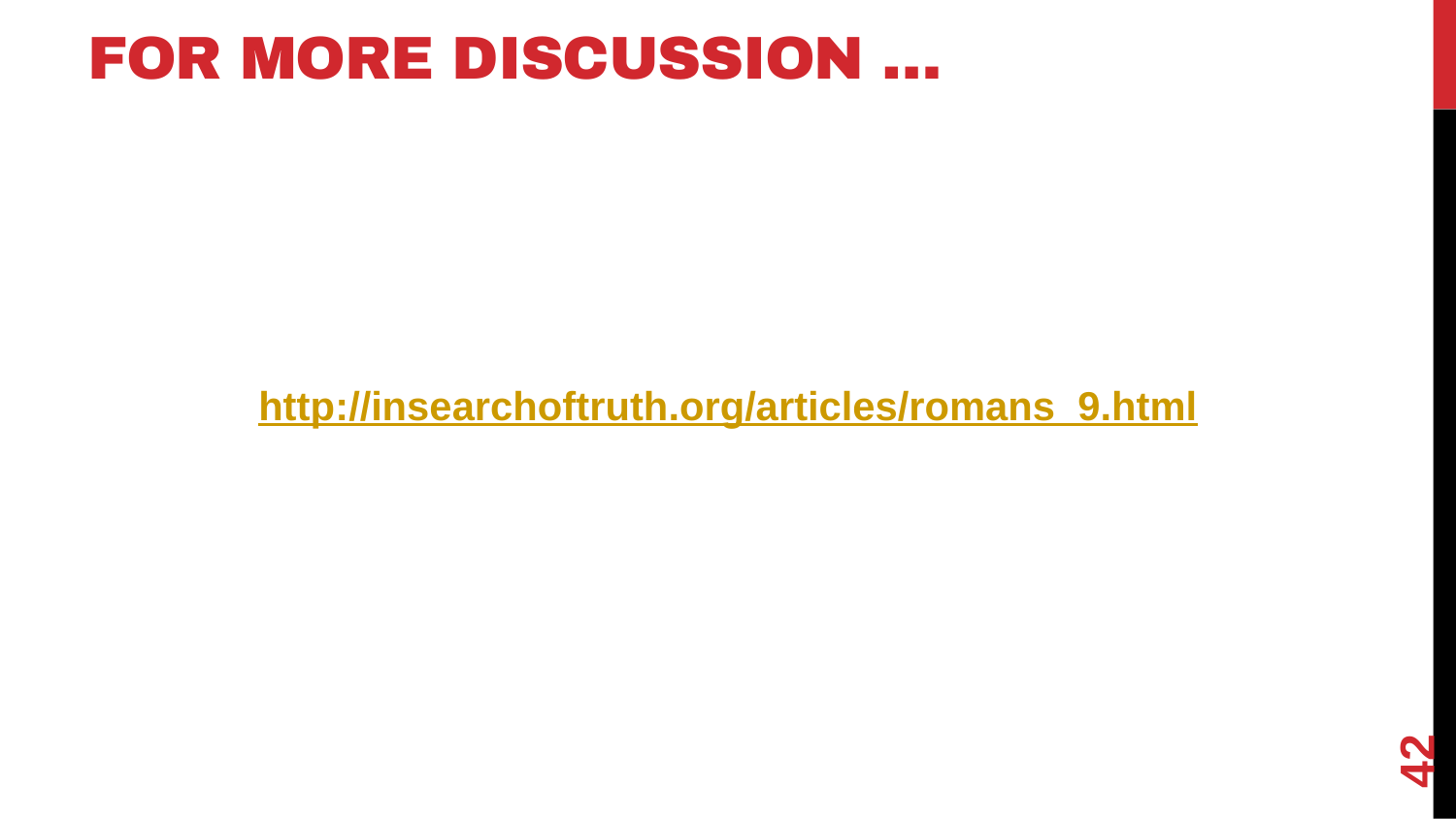

# For More Discussion …

http://insearchoftruth.org/articles/romans_9.html

42